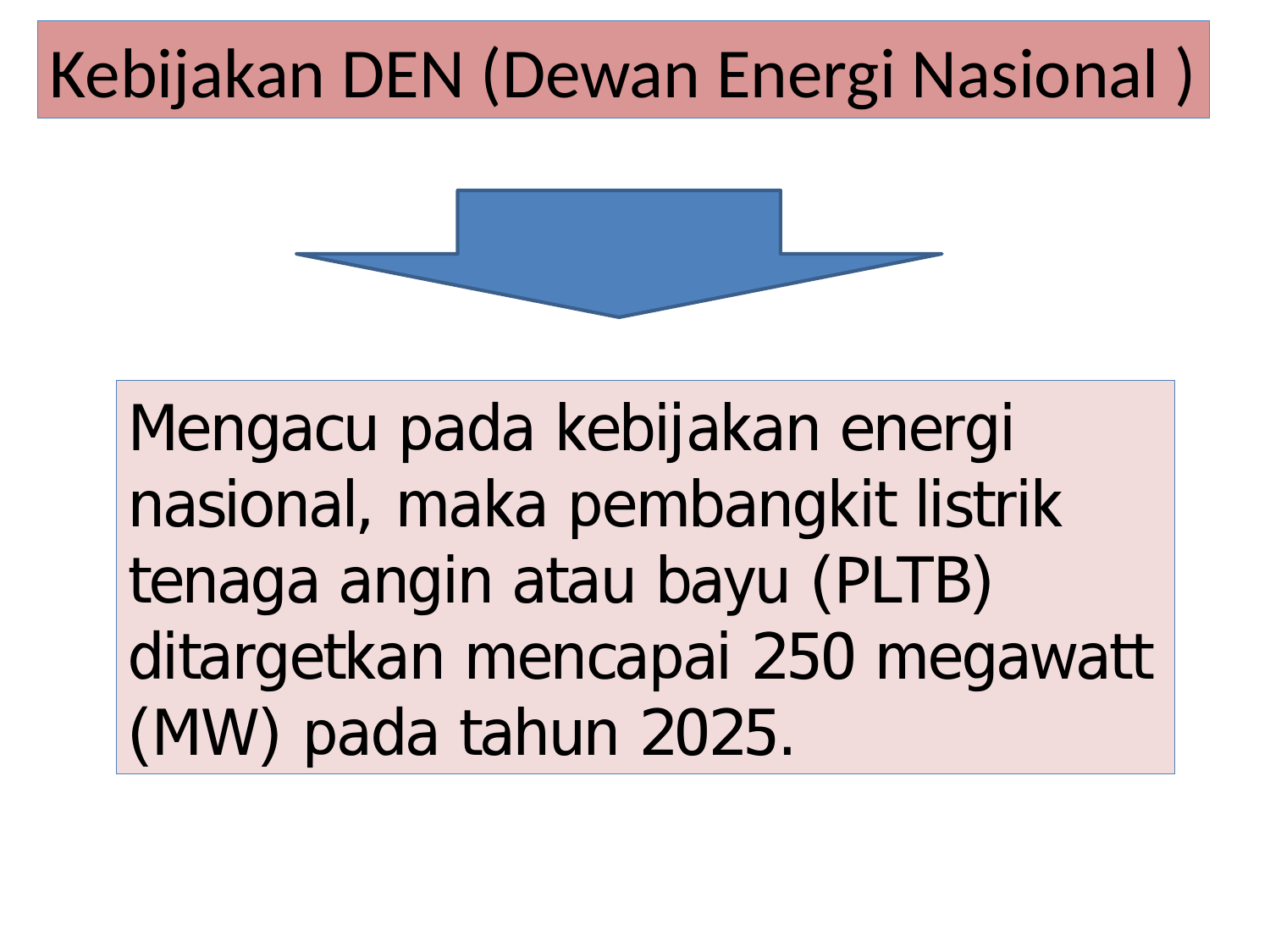

Kebijakan DEN (Dewan Energi Nasional )

Mengacu pada kebijakan energi nasional, maka pembangkit listrik tenaga angin atau bayu (PLTB) ditargetkan mencapai 250 megawatt (MW) pada tahun 2025.